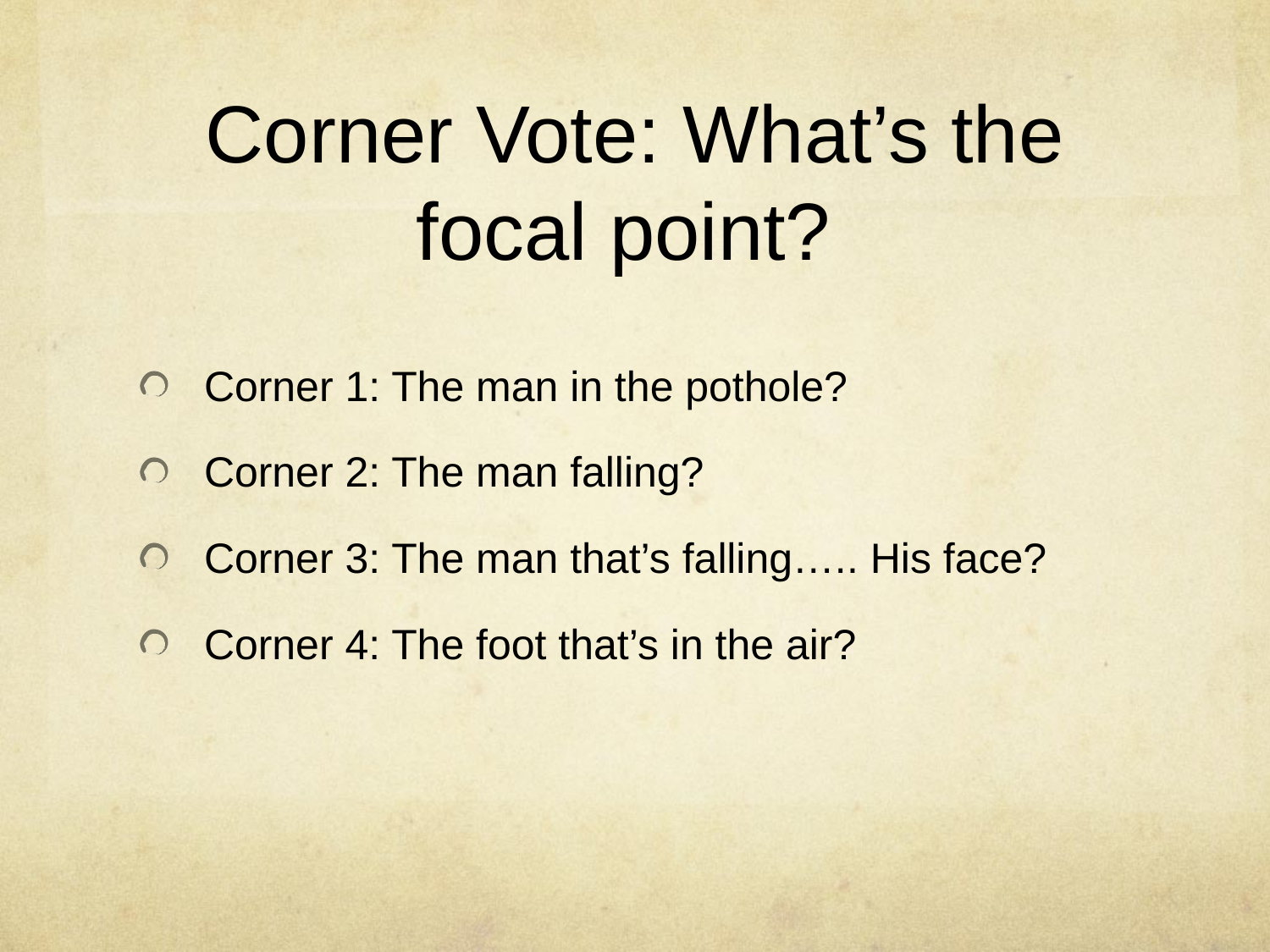

# Corner Vote: What’s the focal point?
Corner 1: The man in the pothole?
Corner 2: The man falling?
Corner 3: The man that’s falling….. His face?
Corner 4: The foot that’s in the air?